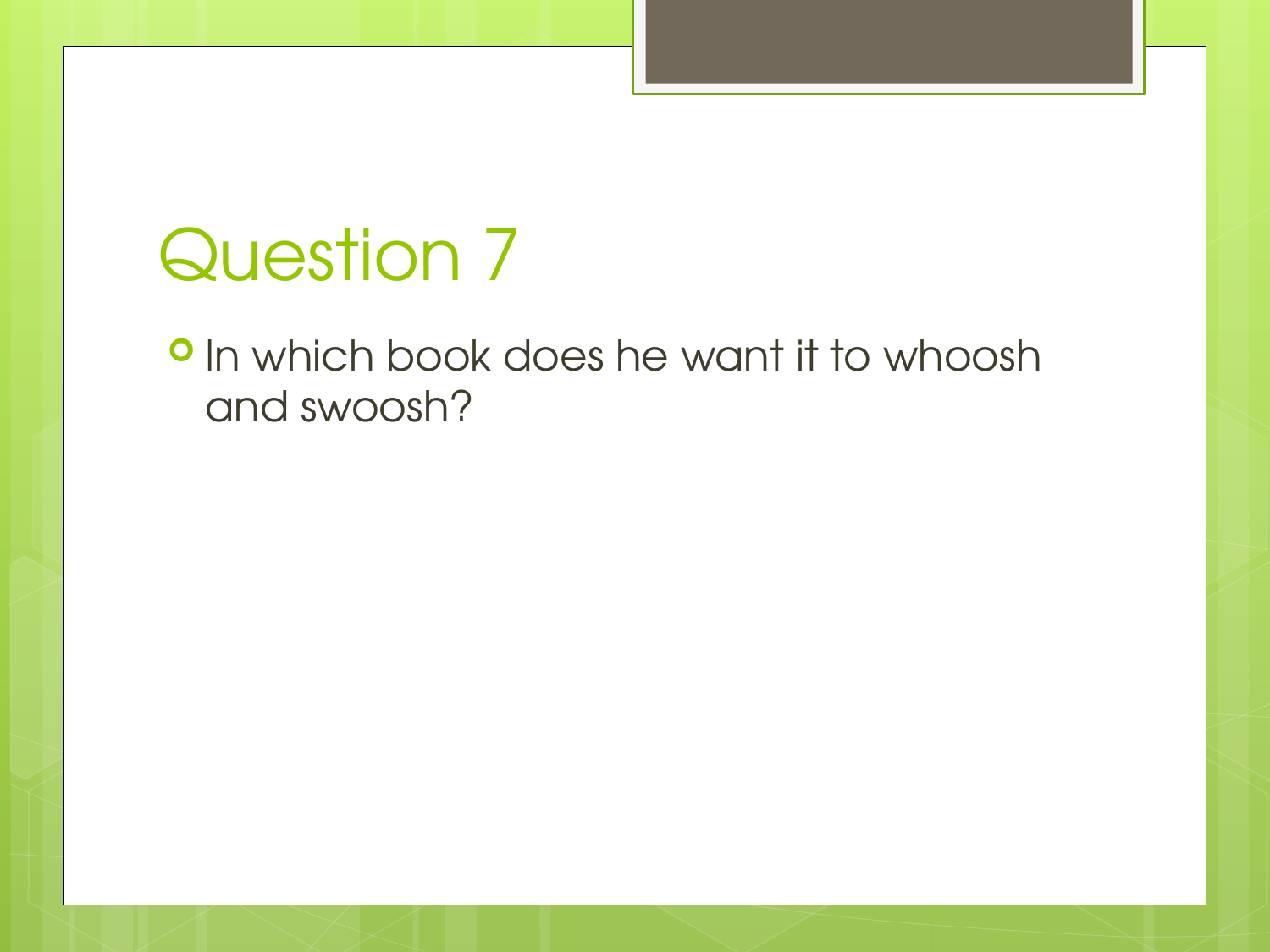

# Question 7
In which book does he want it to whoosh and swoosh?